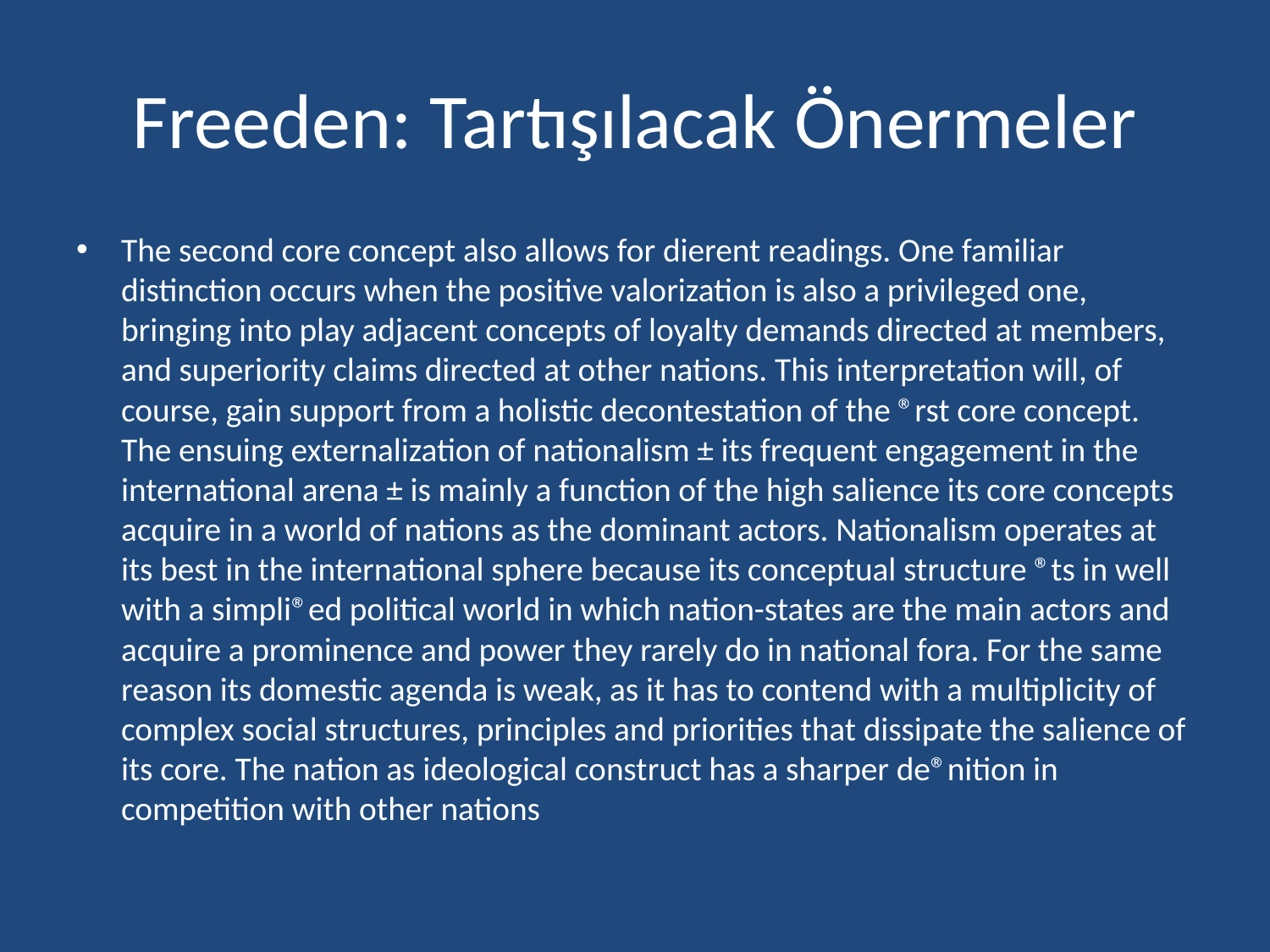

# Freeden: Tartışılacak Önermeler
The second core concept also allows for dierent readings. One familiar distinction occurs when the positive valorization is also a privileged one, bringing into play adjacent concepts of loyalty demands directed at members, and superiority claims directed at other nations. This interpretation will, of course, gain support from a holistic decontestation of the ®rst core concept. The ensuing externalization of nationalism ± its frequent engagement in the international arena ± is mainly a function of the high salience its core concepts acquire in a world of nations as the dominant actors. Nationalism operates at its best in the international sphere because its conceptual structure ®ts in well with a simpli®ed political world in which nation-states are the main actors and acquire a prominence and power they rarely do in national fora. For the same reason its domestic agenda is weak, as it has to contend with a multiplicity of complex social structures, principles and priorities that dissipate the salience of its core. The nation as ideological construct has a sharper de®nition in competition with other nations